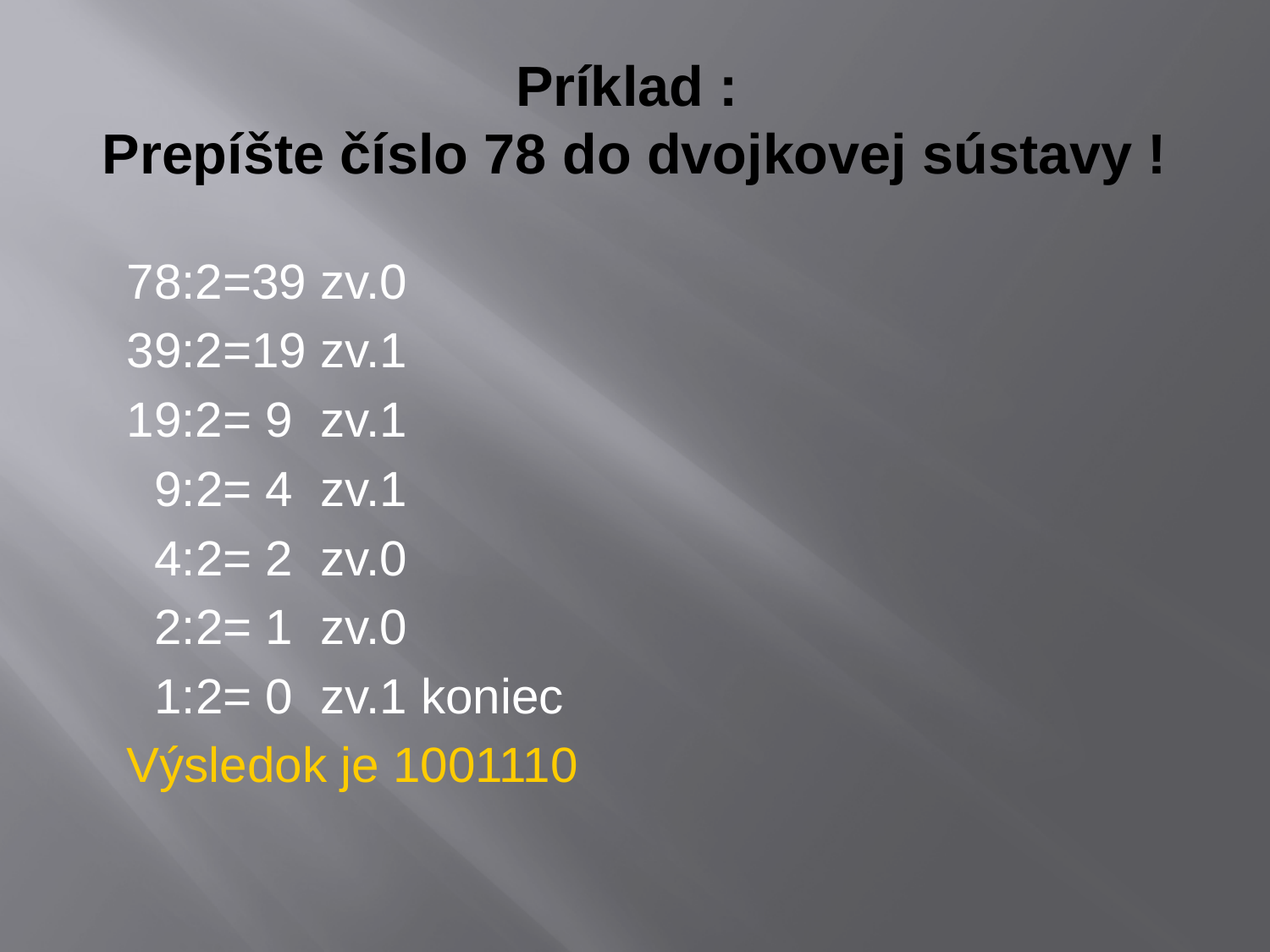

# Príklad : Prepíšte číslo 78 do dvojkovej sústavy !
78:2=39 zv.0
39:2=19 zv.1
19:2= 9  zv.1
  9:2= 4  zv.1
  4:2= 2  zv.0
  2:2= 1  zv.0
  1:2= 0  zv.1 koniec
Výsledok je 1001110